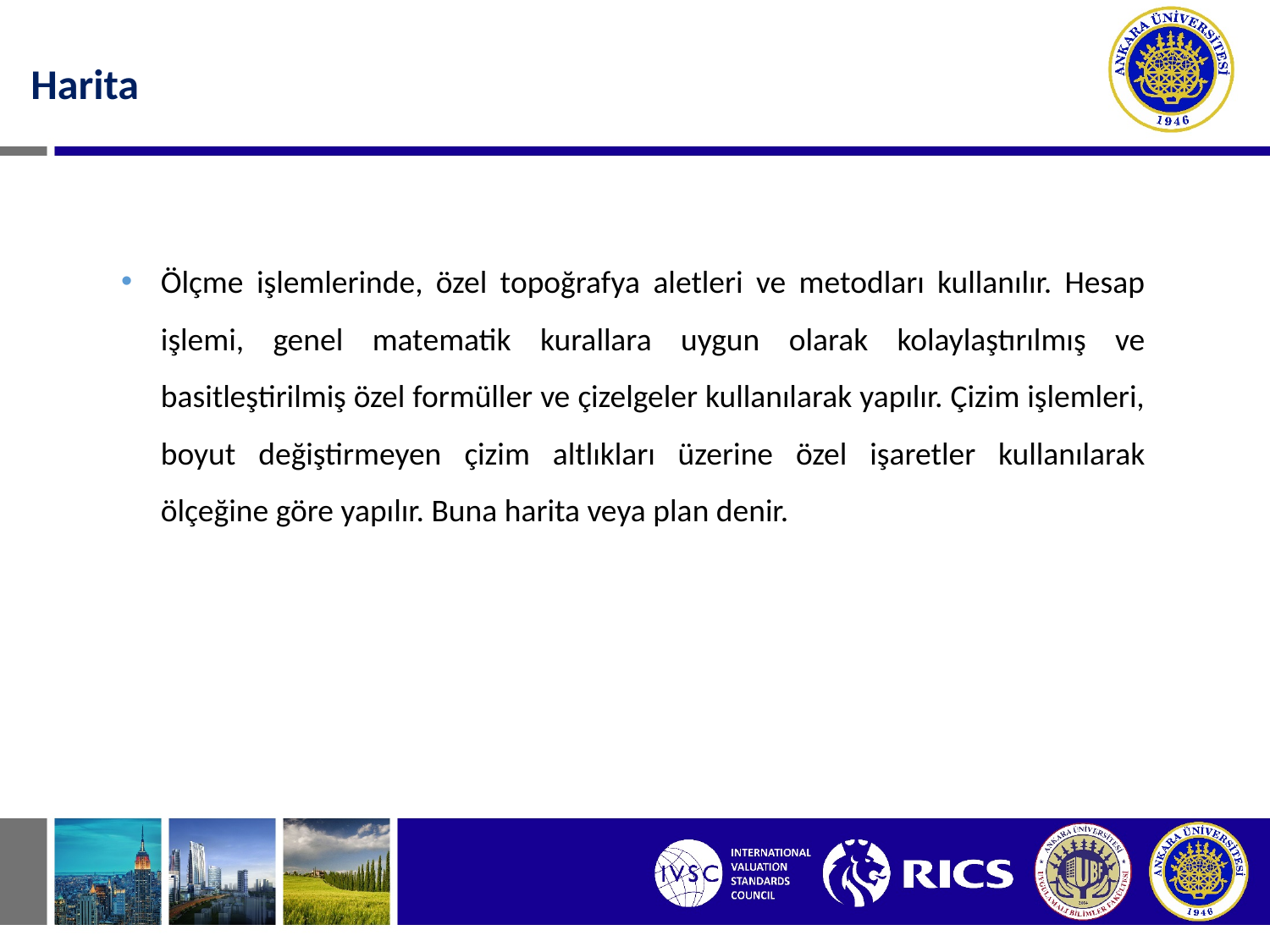

Harita
Ölçme işlemlerinde, özel topoğrafya aletleri ve metodları kullanılır. Hesap işlemi, genel matematik kurallara uygun olarak kolaylaştırılmış ve basitleştirilmiş özel formüller ve çizelgeler kullanılarak yapılır. Çizim işlemleri, boyut değiştirmeyen çizim altlıkları üzerine özel işaretler kullanılarak ölçeğine göre yapılır. Buna harita veya plan denir.